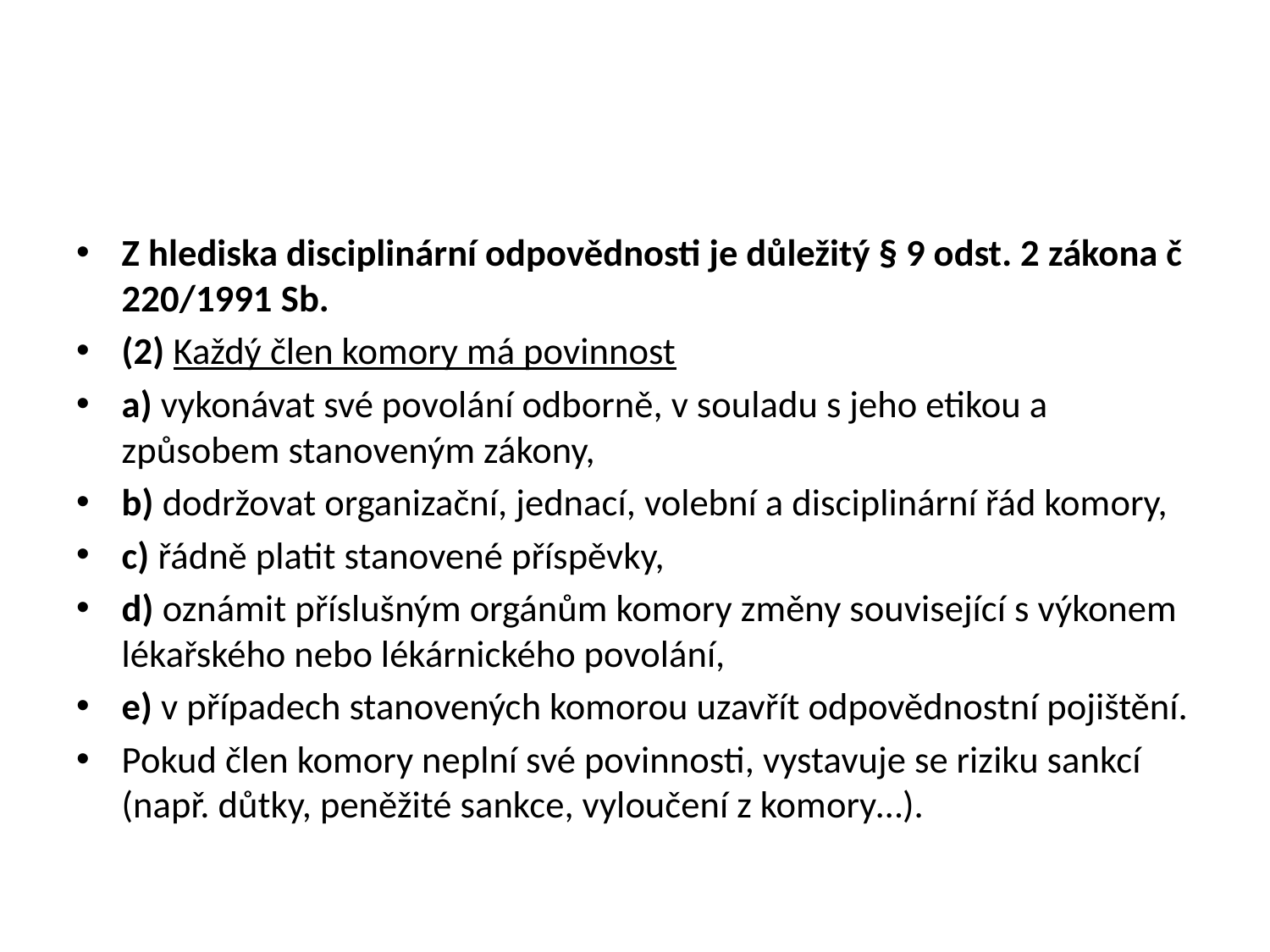

#
Z hlediska disciplinární odpovědnosti je důležitý § 9 odst. 2 zákona č 220/1991 Sb.
(2) Každý člen komory má povinnost
a) vykonávat své povolání odborně, v souladu s jeho etikou a způsobem stanoveným zákony,
b) dodržovat organizační, jednací, volební a disciplinární řád komory,
c) řádně platit stanovené příspěvky,
d) oznámit příslušným orgánům komory změny související s výkonem lékařského nebo lékárnického povolání,
e) v případech stanovených komorou uzavřít odpovědnostní pojištění.
Pokud člen komory neplní své povinnosti, vystavuje se riziku sankcí (např. důtky, peněžité sankce, vyloučení z komory…).